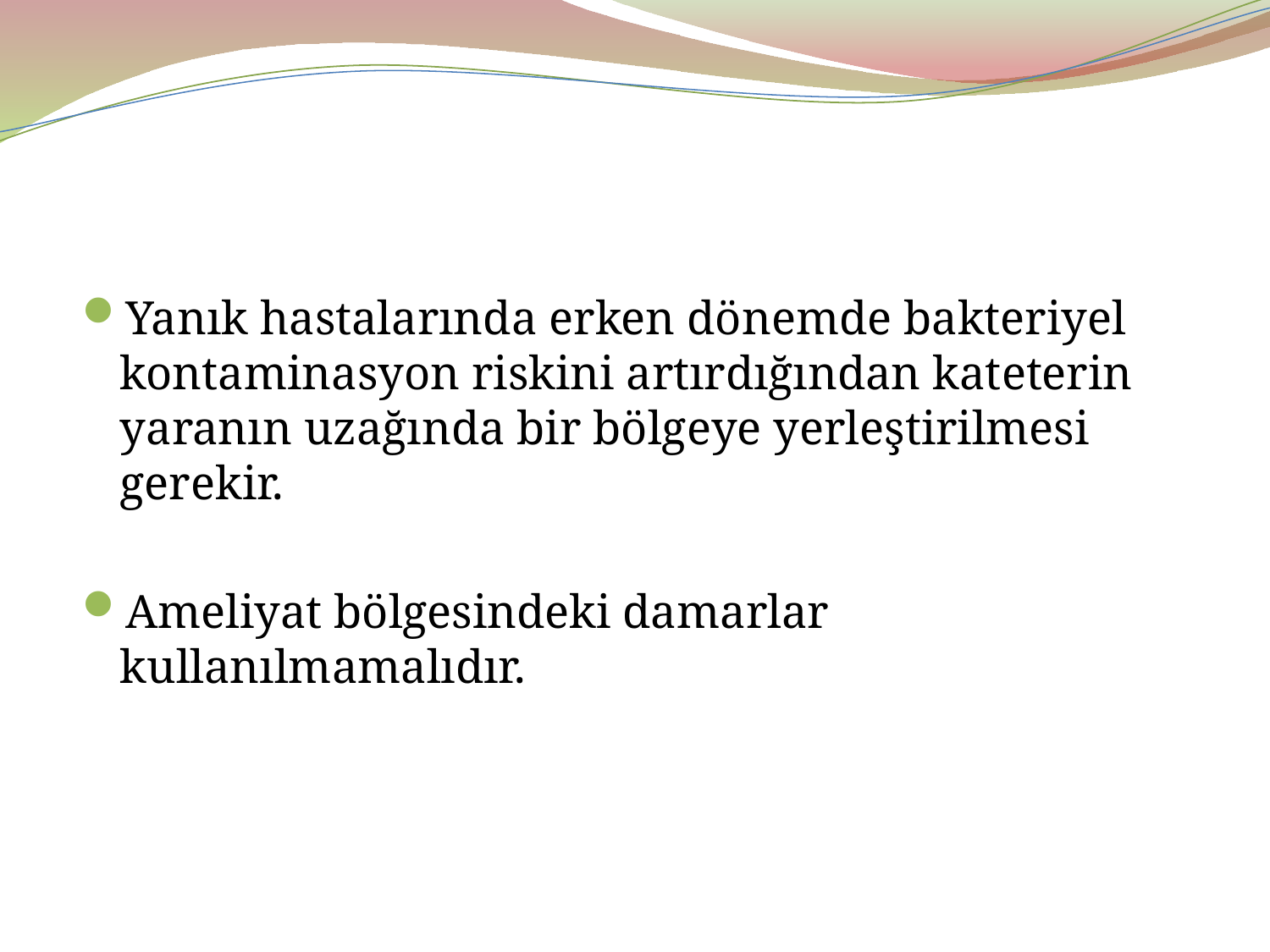

Yanık hastalarında erken dönemde bakteriyel kontaminasyon riskini artırdığından kateterin yaranın uzağında bir bölgeye yerleştirilmesi gerekir.

Ameliyat bölgesindeki damarlar kullanılmamalıdır.